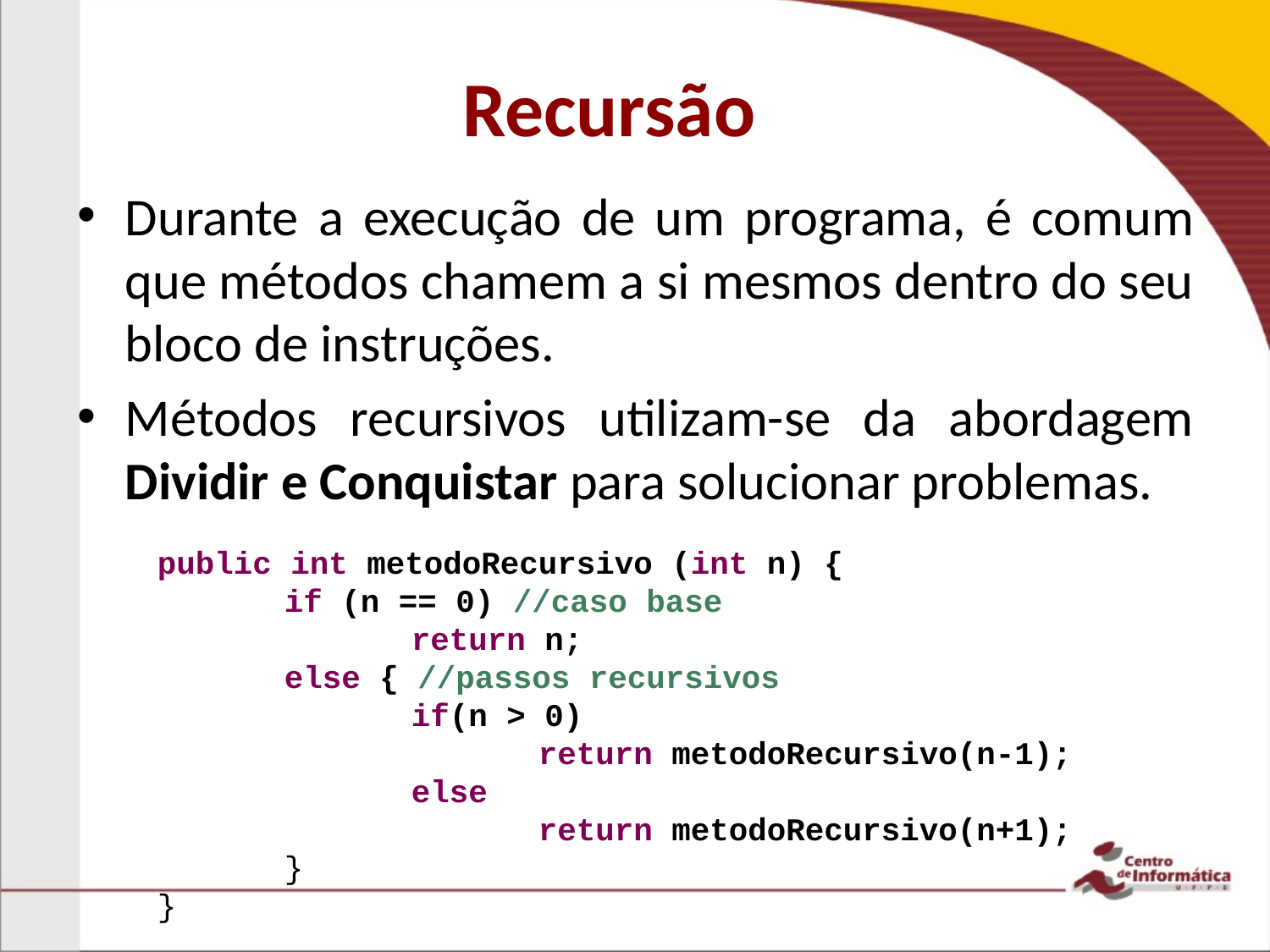

# Recursão
Durante a execução de um programa, é comum que métodos chamem a si mesmos dentro do seu bloco de instruções.
Métodos recursivos utilizam-se da abordagem Dividir e Conquistar para solucionar problemas.

public int metodoRecursivo (int n) {
	if (n == 0) //caso base
		return n;
	else { //passos recursivos
		if(n > 0)
			return metodoRecursivo(n-1);
		else
			return metodoRecursivo(n+1);
	}
}